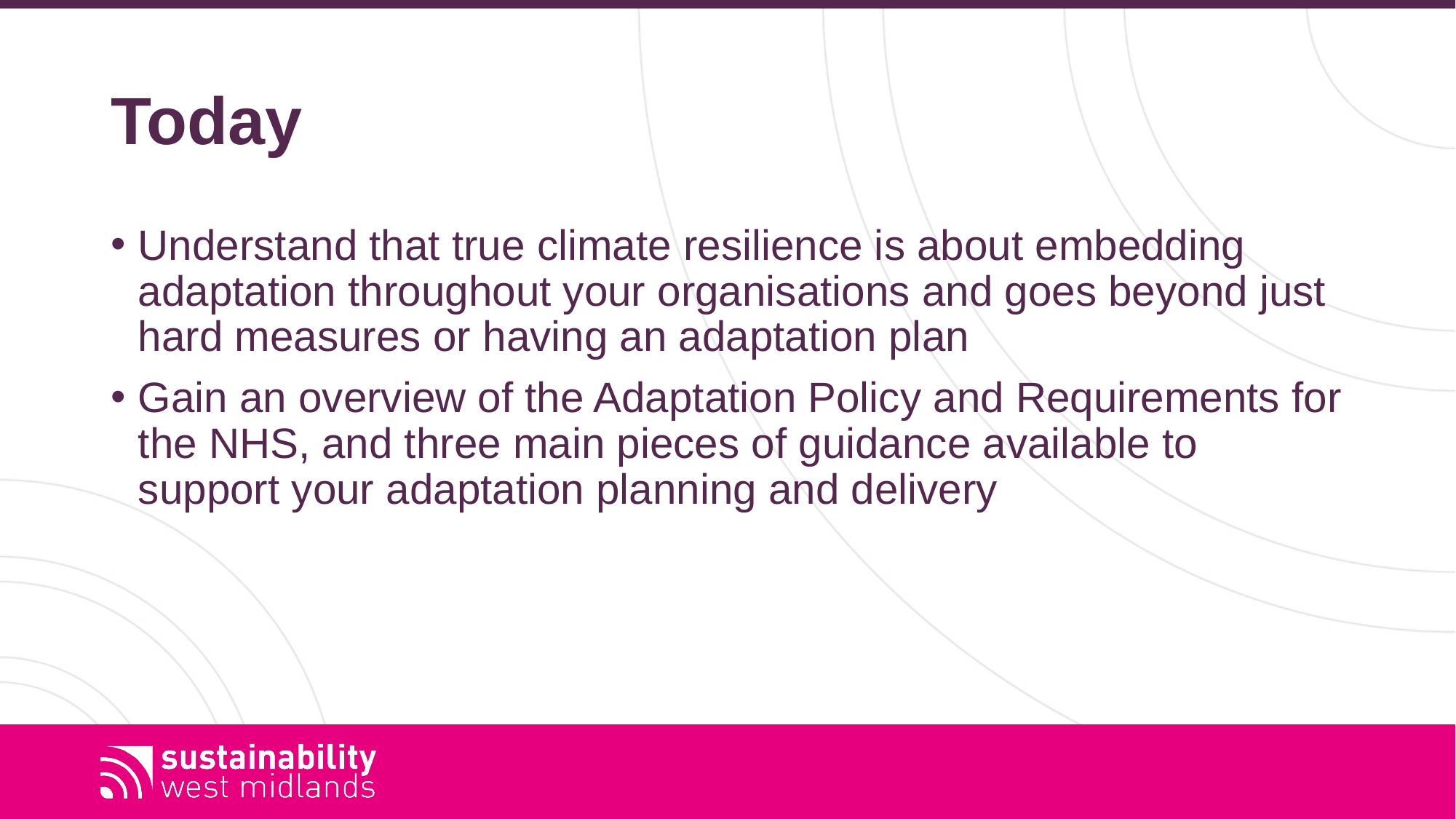

# Today
Understand that true climate resilience is about embedding adaptation throughout your organisations and goes beyond just hard measures or having an adaptation plan
Gain an overview of the Adaptation Policy and Requirements for the NHS, and three main pieces of guidance available to support your adaptation planning and delivery